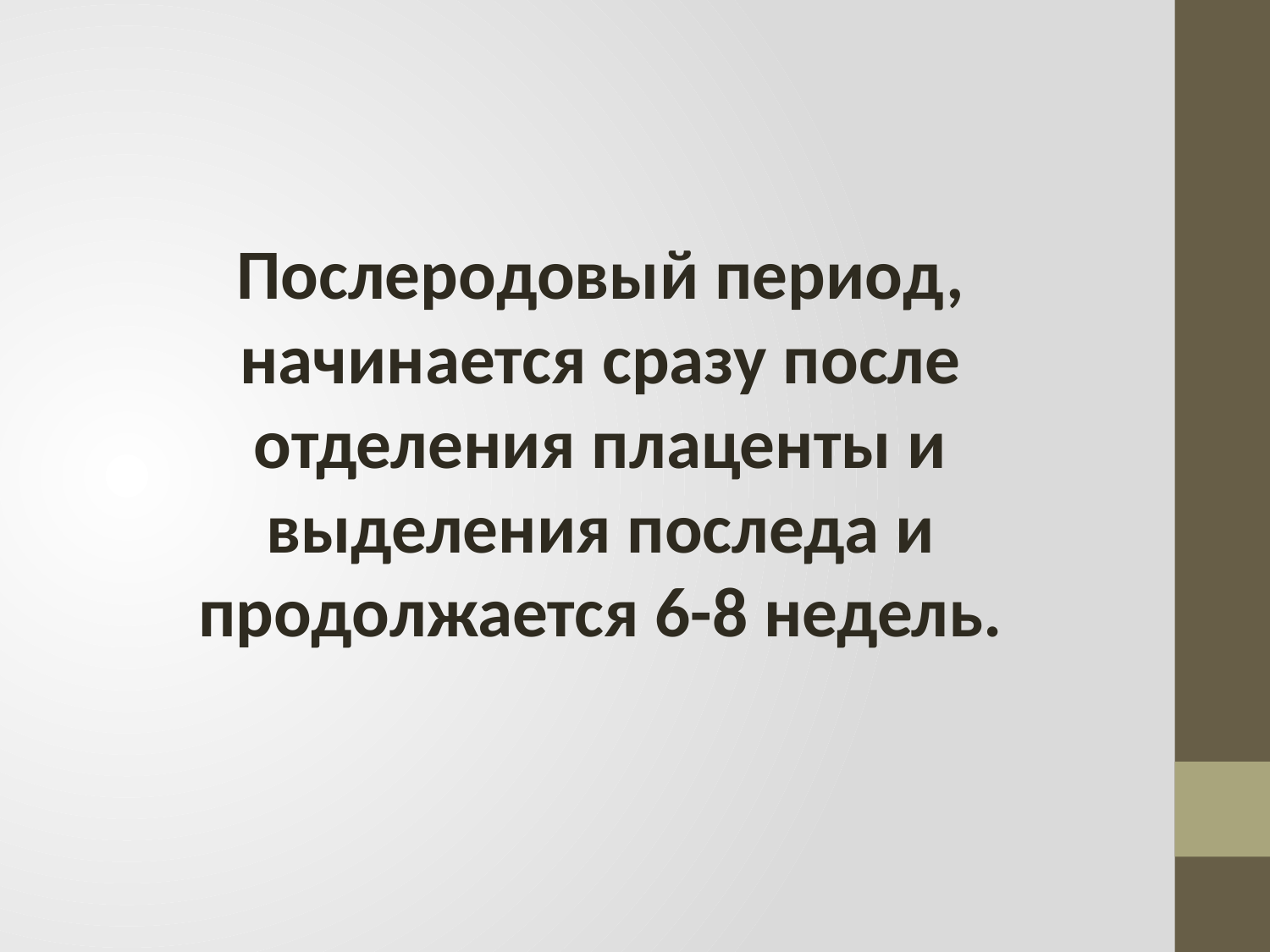

Послеродовый период, начинается сразу после отделения плаценты и выделения последа и продолжается 6-8 недель.